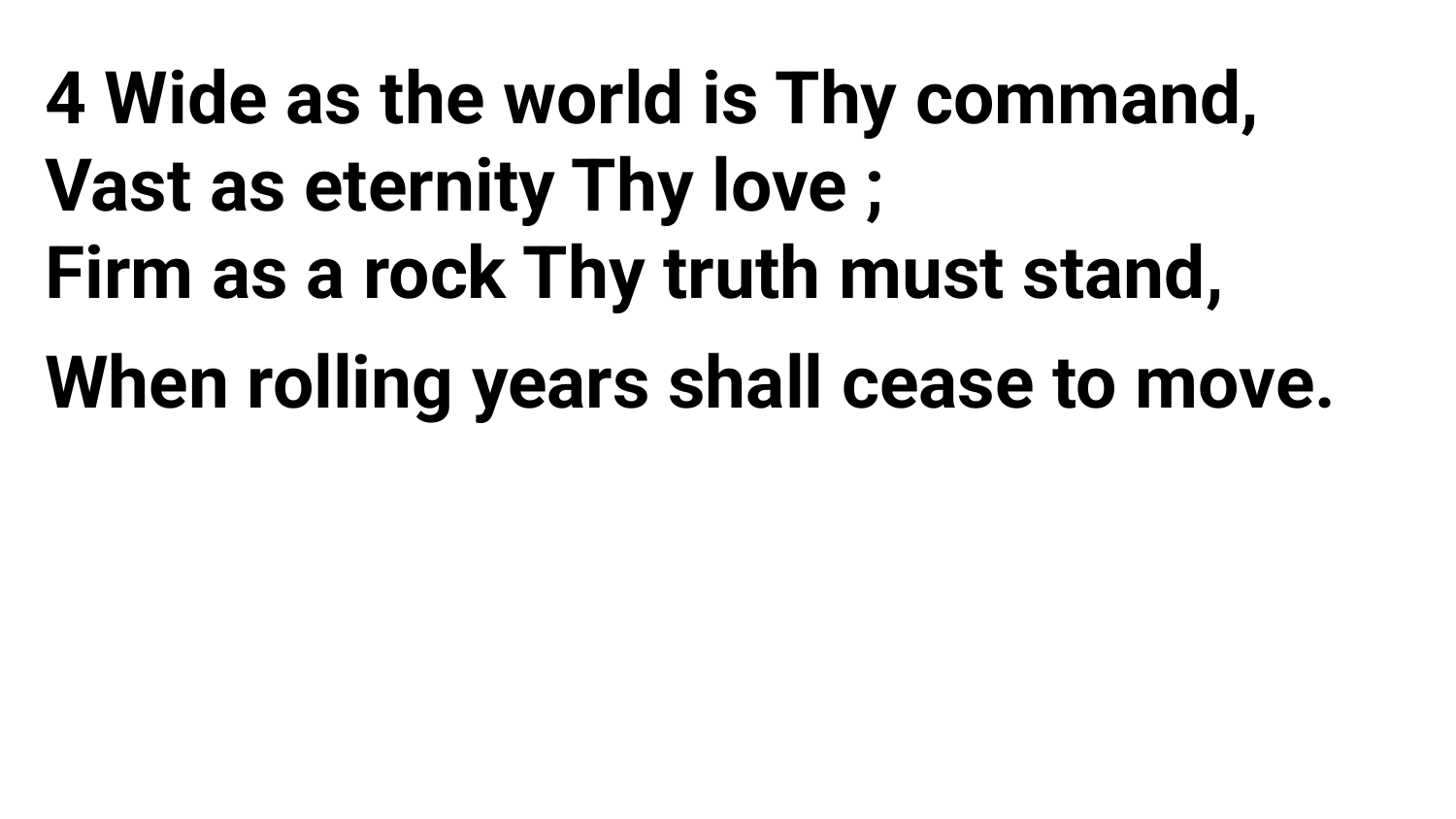

4 Wide as the world is Thy command,
Vast as eternity Thy love ;
Firm as a rock Thy truth must stand,
When rolling years shall cease to move.